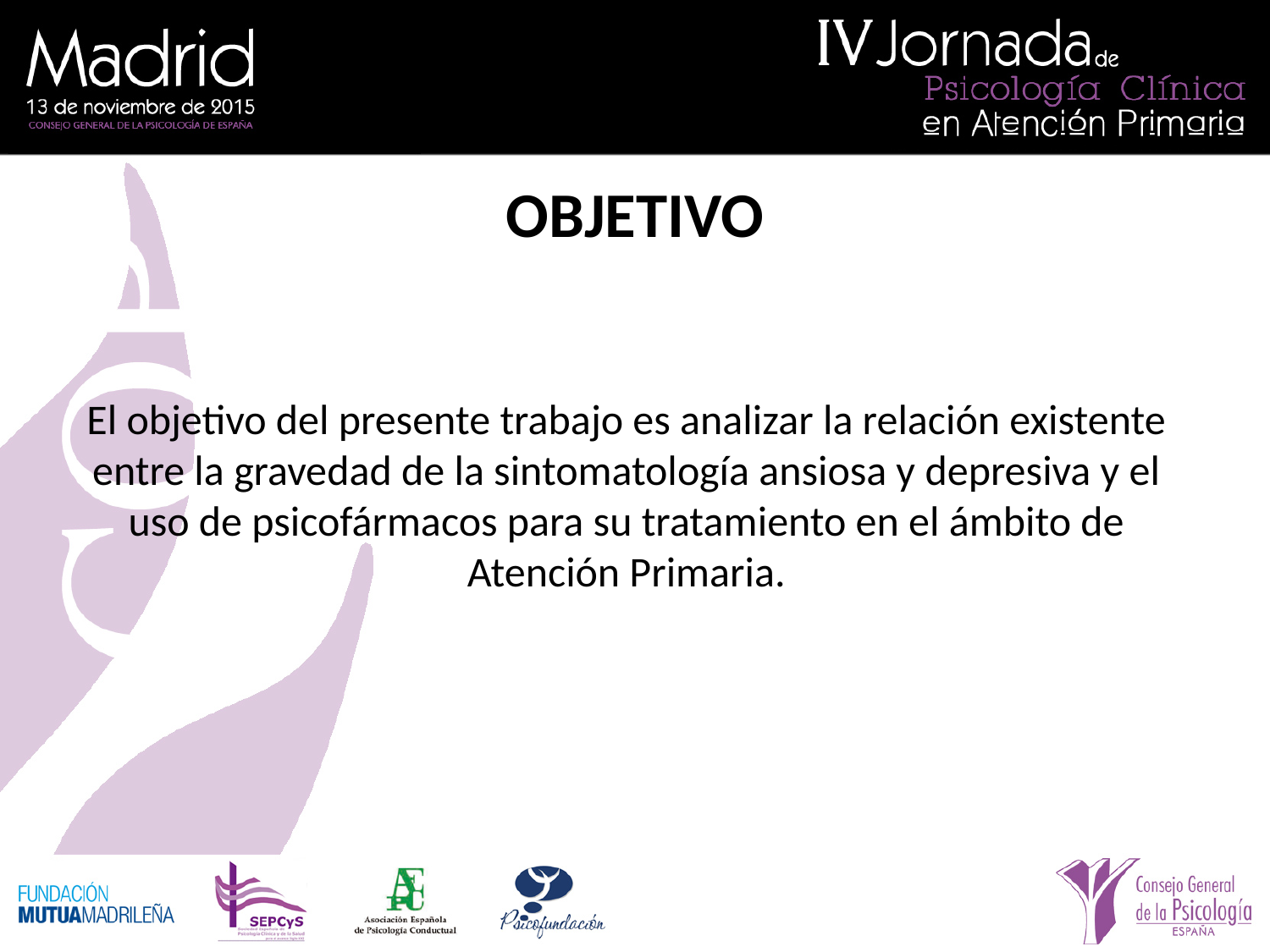

# OBJETIVO
El objetivo del presente trabajo es analizar la relación existente entre la gravedad de la sintomatología ansiosa y depresiva y el uso de psicofármacos para su tratamiento en el ámbito de Atención Primaria.